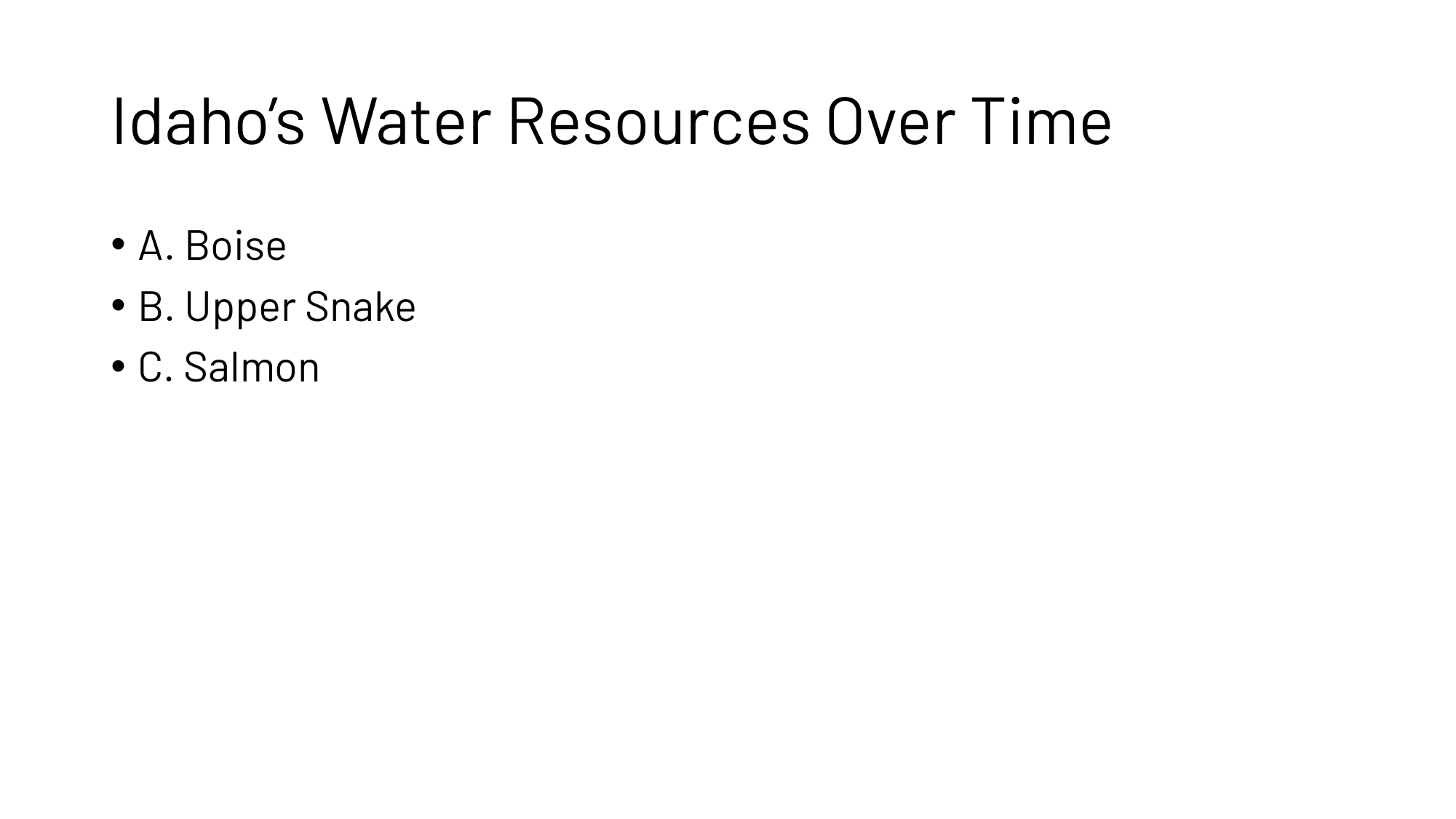

# Idaho’s Water Resources Over Time
A. Boise
B. Upper Snake
C. Salmon